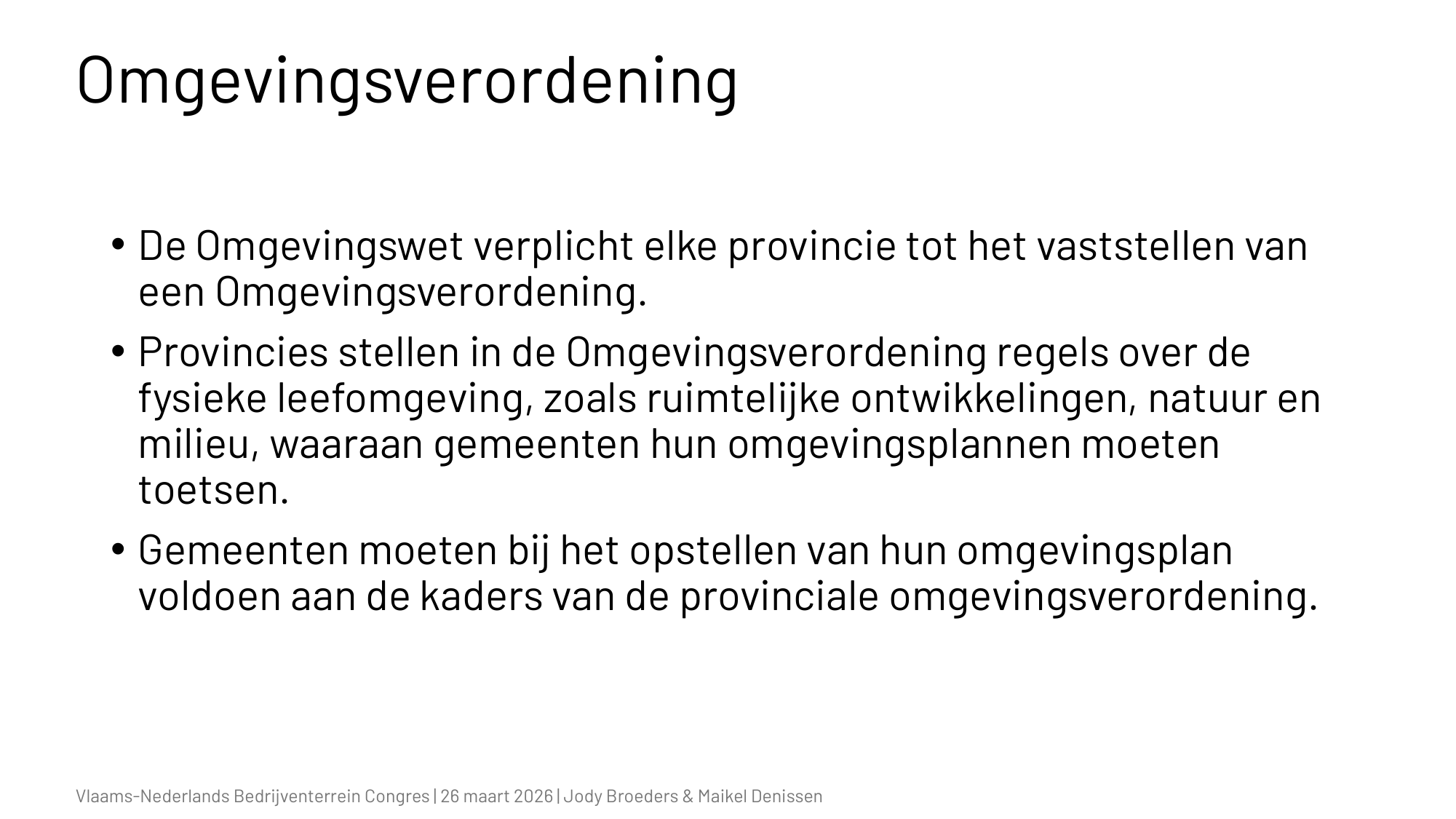

# Omgevingsverordening
De Omgevingswet verplicht elke provincie tot het vaststellen van een Omgevingsverordening.
Provincies stellen in de Omgevingsverordening regels over de fysieke leefomgeving, zoals ruimtelijke ontwikkelingen, natuur en milieu, waaraan gemeenten hun omgevingsplannen moeten toetsen.
Gemeenten moeten bij het opstellen van hun omgevingsplan voldoen aan de kaders van de provinciale omgevingsverordening.
Vlaams-Nederlands Bedrijventerrein Congres | 26 maart 2026 | Jody Broeders & Maikel Denissen